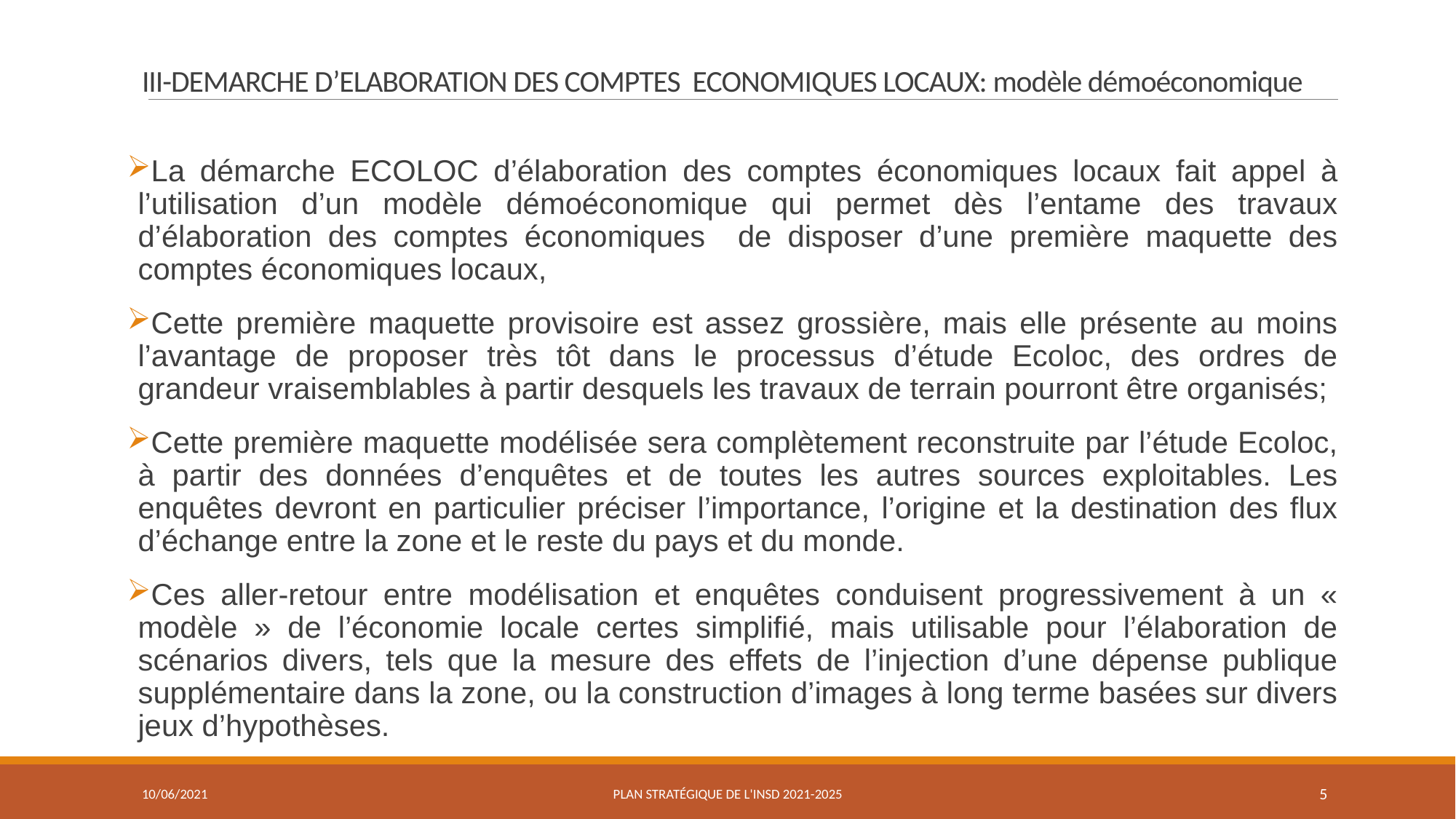

# III-DEMARCHE D’ELABORATION DES COMPTES  ECONOMIQUES LOCAUX: modèle démoéconomique
La démarche ECOLOC d’élaboration des comptes économiques locaux fait appel à l’utilisation d’un modèle démoéconomique qui permet dès l’entame des travaux d’élaboration des comptes économiques  de disposer d’une première maquette des comptes économiques locaux,
Cette première maquette provisoire est assez grossière, mais elle présente au moins l’avantage de proposer très tôt dans le processus d’étude Ecoloc, des ordres de grandeur vraisemblables à partir desquels les travaux de terrain pourront être organisés;
Cette première maquette modélisée sera complètement reconstruite par l’étude Ecoloc, à partir des données d’enquêtes et de toutes les autres sources exploitables. Les enquêtes devront en particulier préciser l’importance, l’origine et la destination des flux d’échange entre la zone et le reste du pays et du monde.
Ces aller-retour entre modélisation et enquêtes conduisent progressivement à un « modèle » de l’économie locale certes simplifié, mais utilisable pour l’élaboration de scénarios divers, tels que la mesure des effets de l’injection d’une dépense publique supplémentaire dans la zone, ou la construction d’images à long terme basées sur divers jeux d’hypothèses.
10/06/2021
Plan stratégique de l'INSD 2021-2025
5